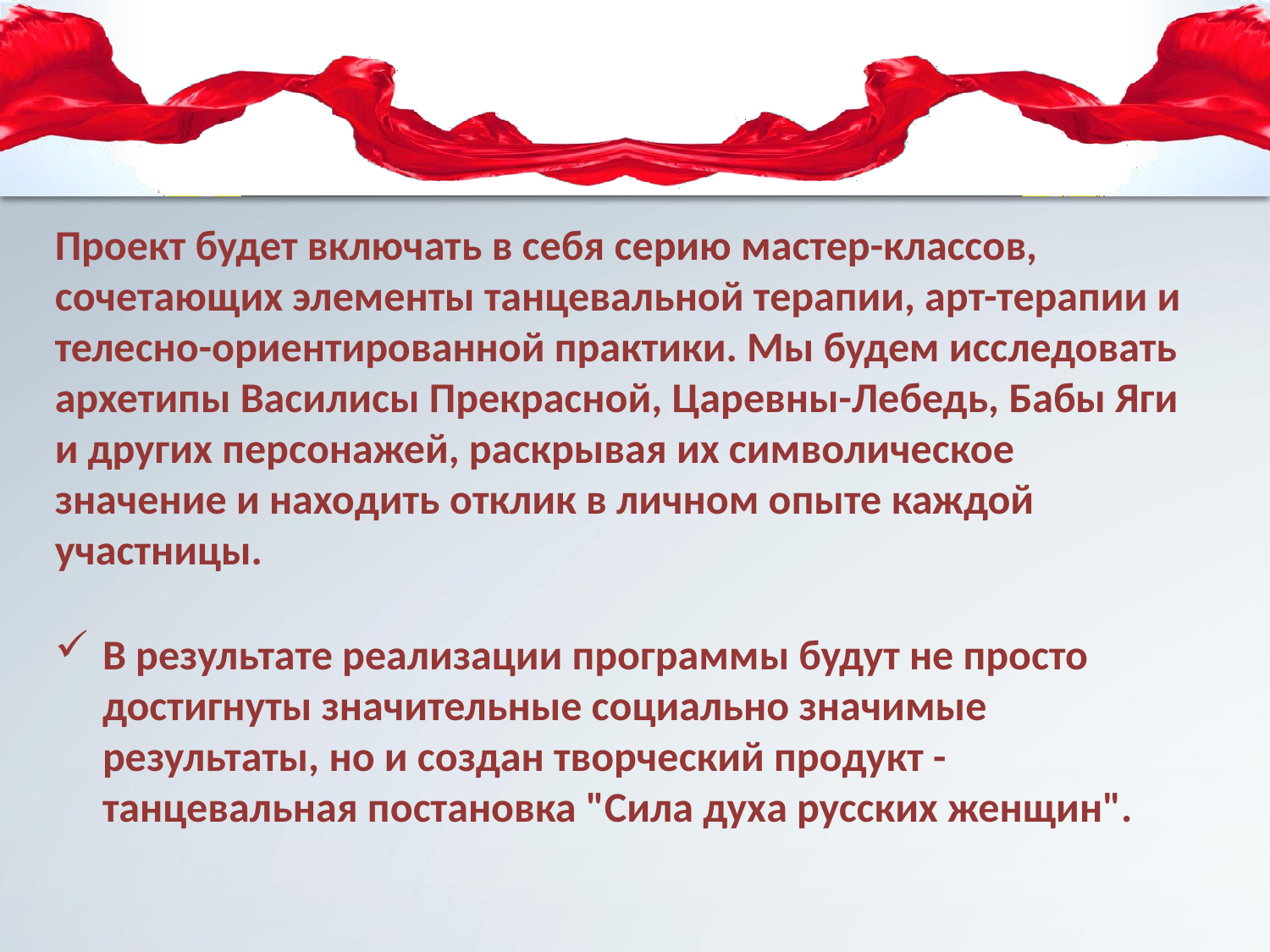

Проект будет включать в себя серию мастер-классов, сочетающих элементы танцевальной терапии, арт-терапии и телесно-ориентированной практики. Мы будем исследовать архетипы Василисы Прекрасной, Царевны-Лебедь, Бабы Яги и других персонажей, раскрывая их символическое значение и находить отклик в личном опыте каждой участницы.

В результате реализации программы будут не просто достигнуты значительные социально значимые результаты, но и создан творческий продукт - танцевальная постановка "Сила духа русских женщин".